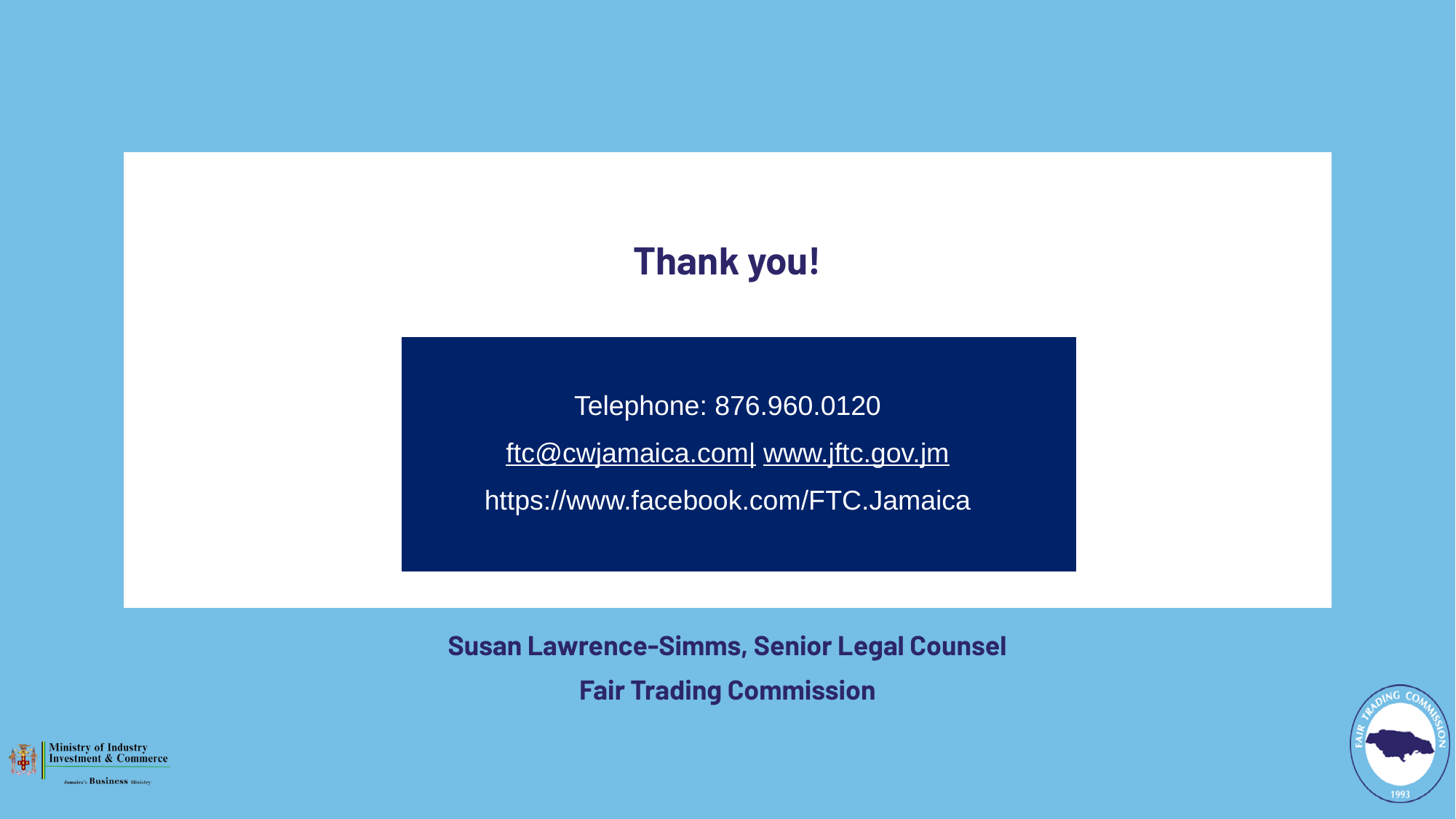

# Thank you!

Telephone: 876.960.0120
ftc@cwjamaica.com| www.jftc.gov.jm
https://www.facebook.com/FTC.Jamaica
Susan Lawrence-Simms, Senior Legal Counsel
Fair Trading Commission